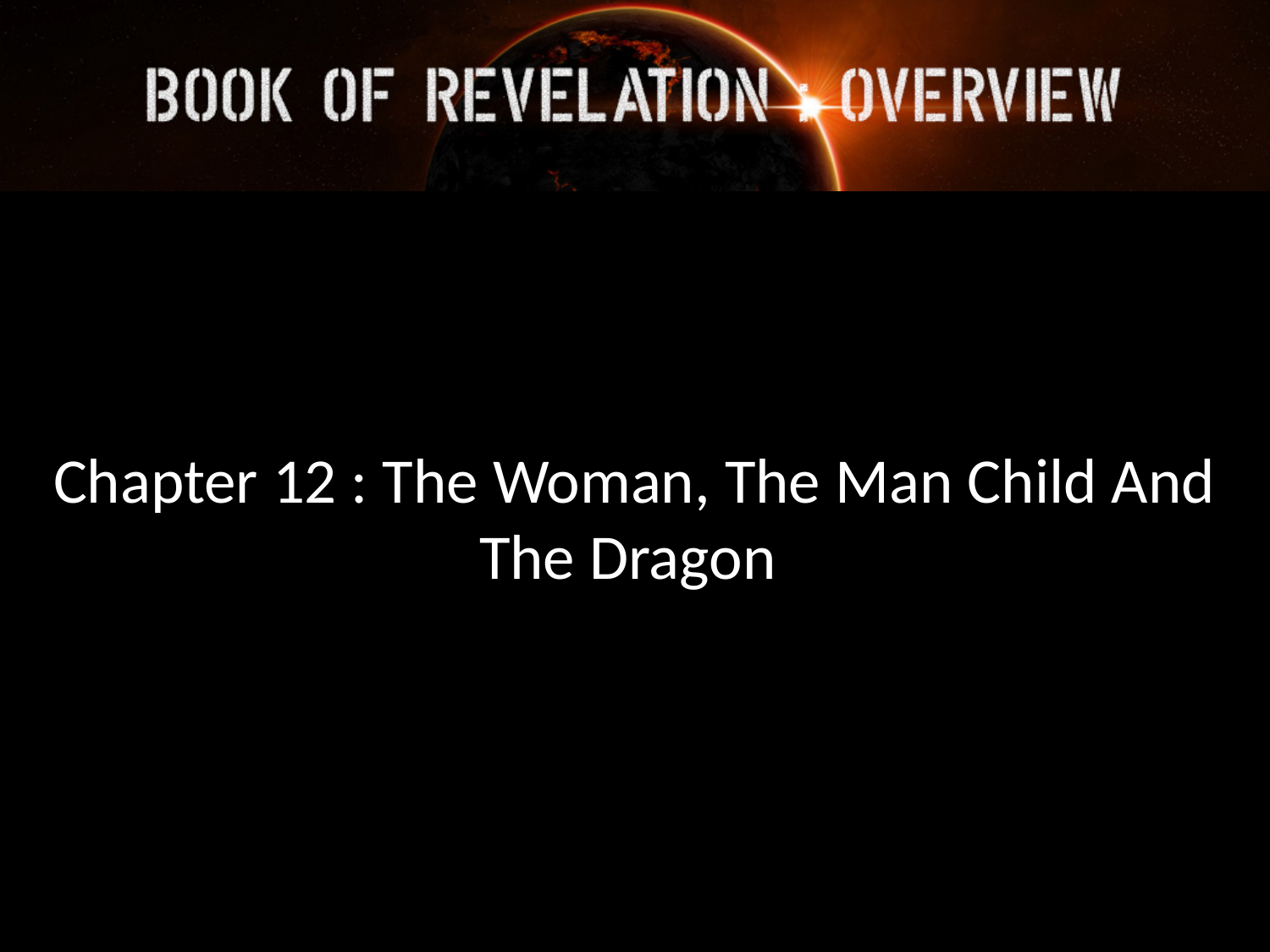

Chapter 12 : The Woman, The Man Child And The Dragon